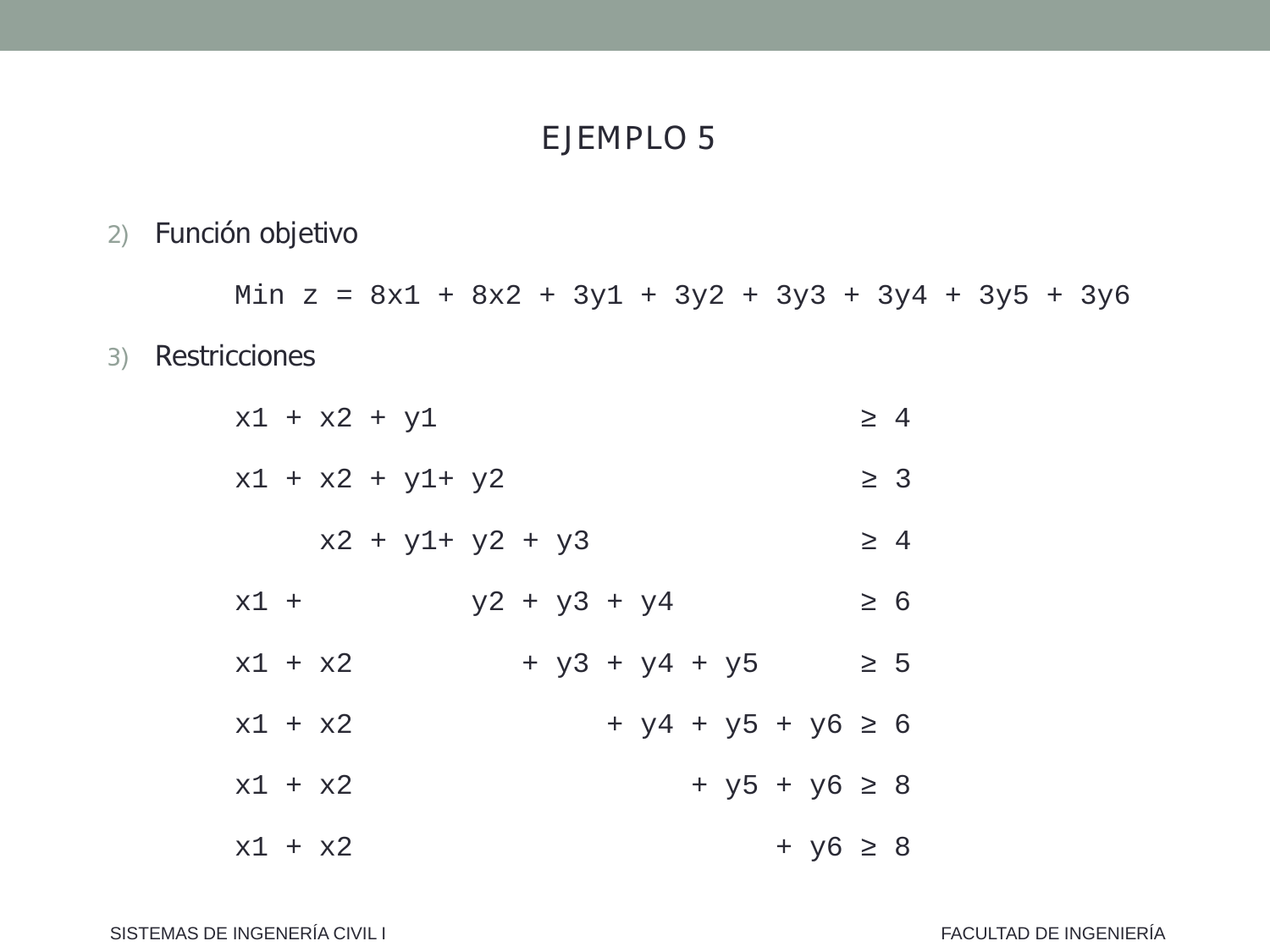

EJEMPLO 5

Función objetivo
	Min z = 8x1 + 8x2 + 3y1 + 3y2 + 3y3 + 3y4 + 3y5 + 3y6
Restricciones
	x1 + x2 + y1                         ≥ 4
	x1 + x2 + y1+ y2 		       ≥ 3
	     x2 + y1+ y2 + y3                ≥ 4
	x1 +          y2 + y3 + y4           ≥ 6
	x1 + x2          + y3 + y4 + y5      ≥ 5
	x1 + x2               + y4 + y5 + y6 ≥ 6
	x1 + x2                    + y5 + y6 ≥ 8
	x1 + x2                         + y6 ≥ 8
SISTEMAS DE INGENERÍA CIVIL I
FACULTAD DE INGENIERÍA